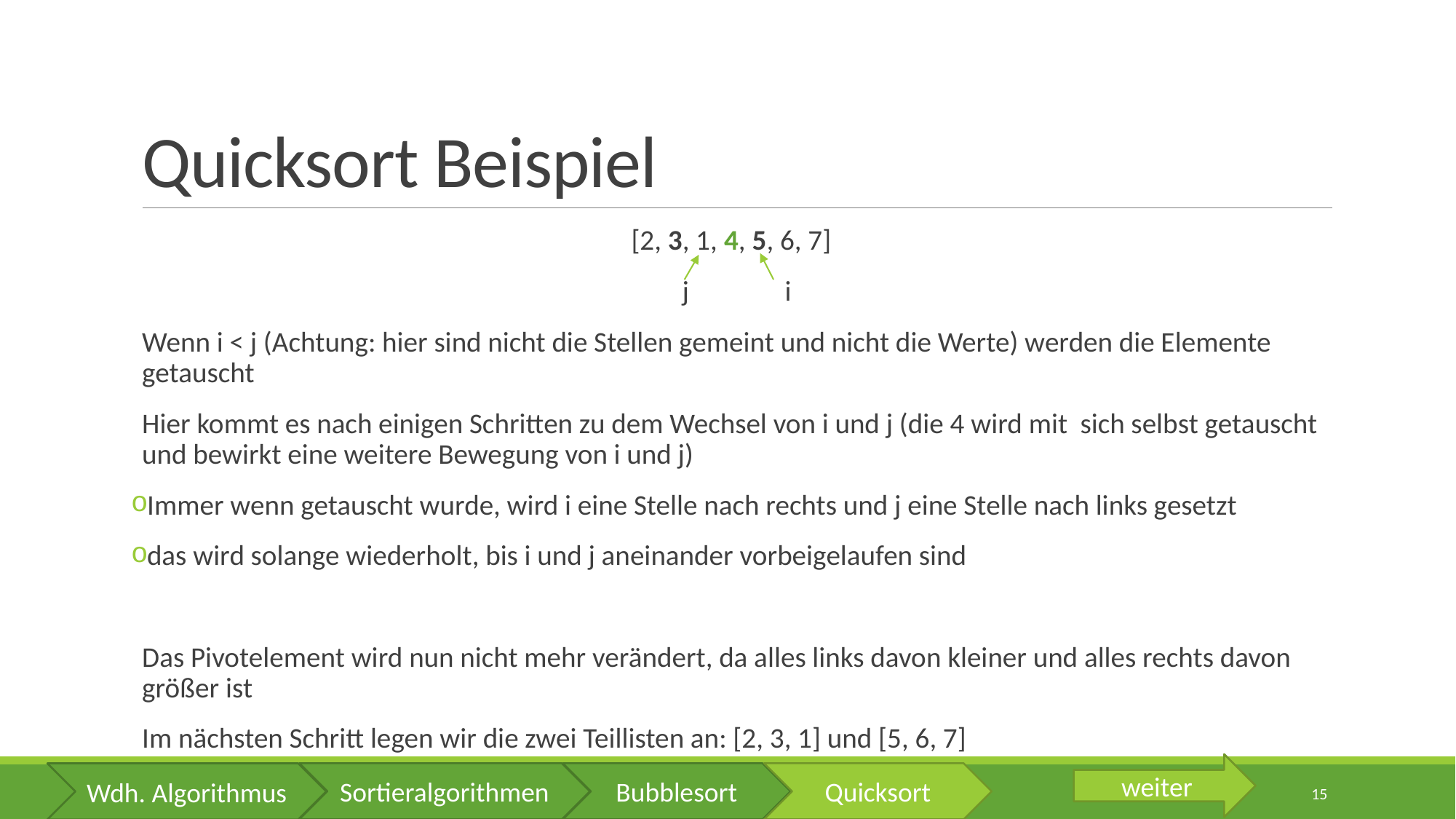

# Quicksort Beispiel
[2, 3, 1, 4, 5, 6, 7]
j	i
Wenn i < j (Achtung: hier sind nicht die Stellen gemeint und nicht die Werte) werden die Elemente getauscht
Hier kommt es nach einigen Schritten zu dem Wechsel von i und j (die 4 wird mit  sich selbst getauscht und bewirkt eine weitere Bewegung von i und j)
Immer wenn getauscht wurde, wird i eine Stelle nach rechts und j eine Stelle nach links gesetzt
das wird solange wiederholt, bis i und j aneinander vorbeigelaufen sind

Das Pivotelement wird nun nicht mehr verändert, da alles links davon kleiner und alles rechts davon größer ist
Im nächsten Schritt legen wir die zwei Teillisten an: [2, 3, 1] und [5, 6, 7]

weiter
Sortieralgorithmen
Bubblesort
Quicksort
Wdh. Algorithmus
15